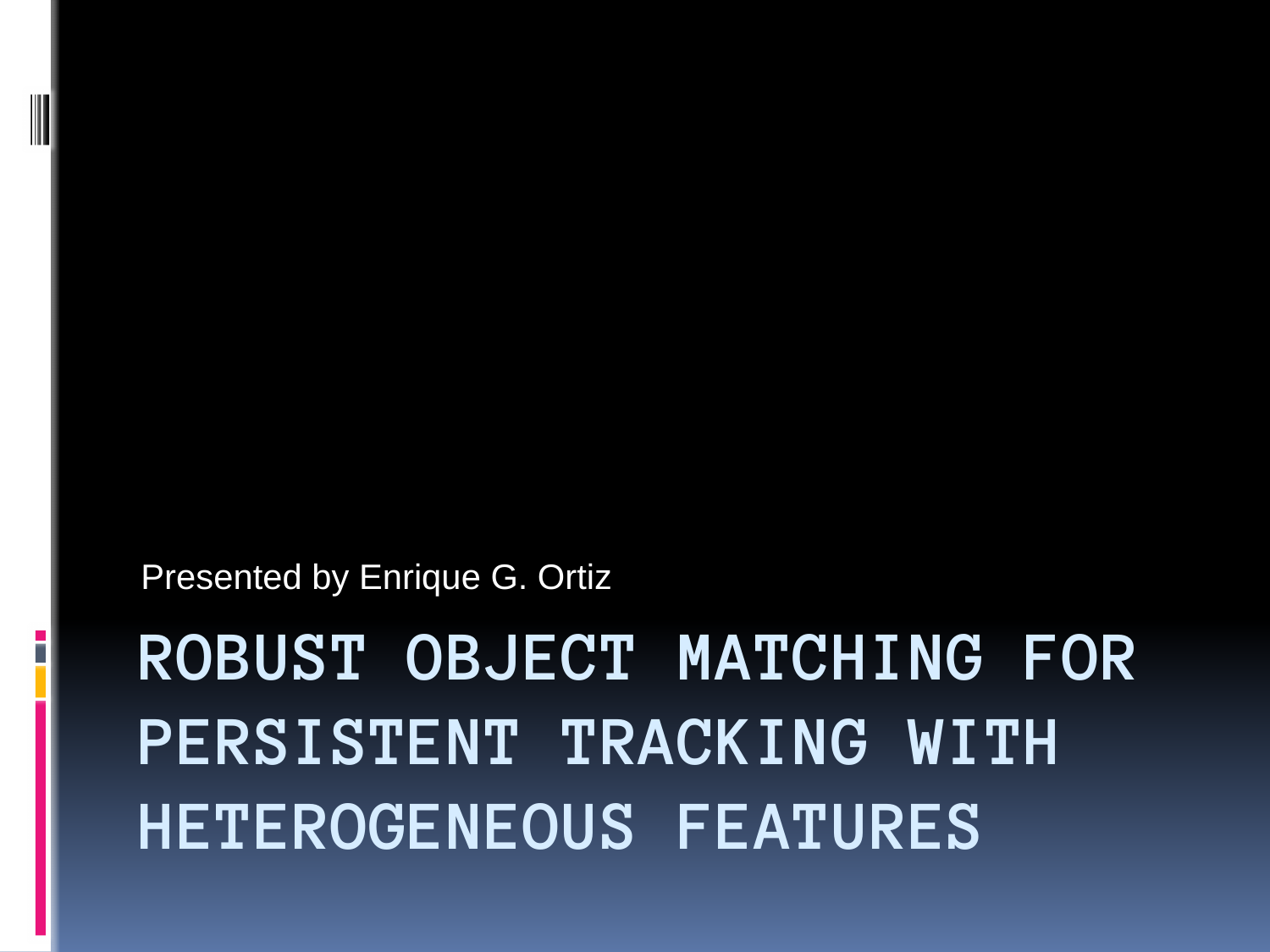

Presented by Enrique G. Ortiz
# Robust Object matching for persistent tracking with heterogeneous features